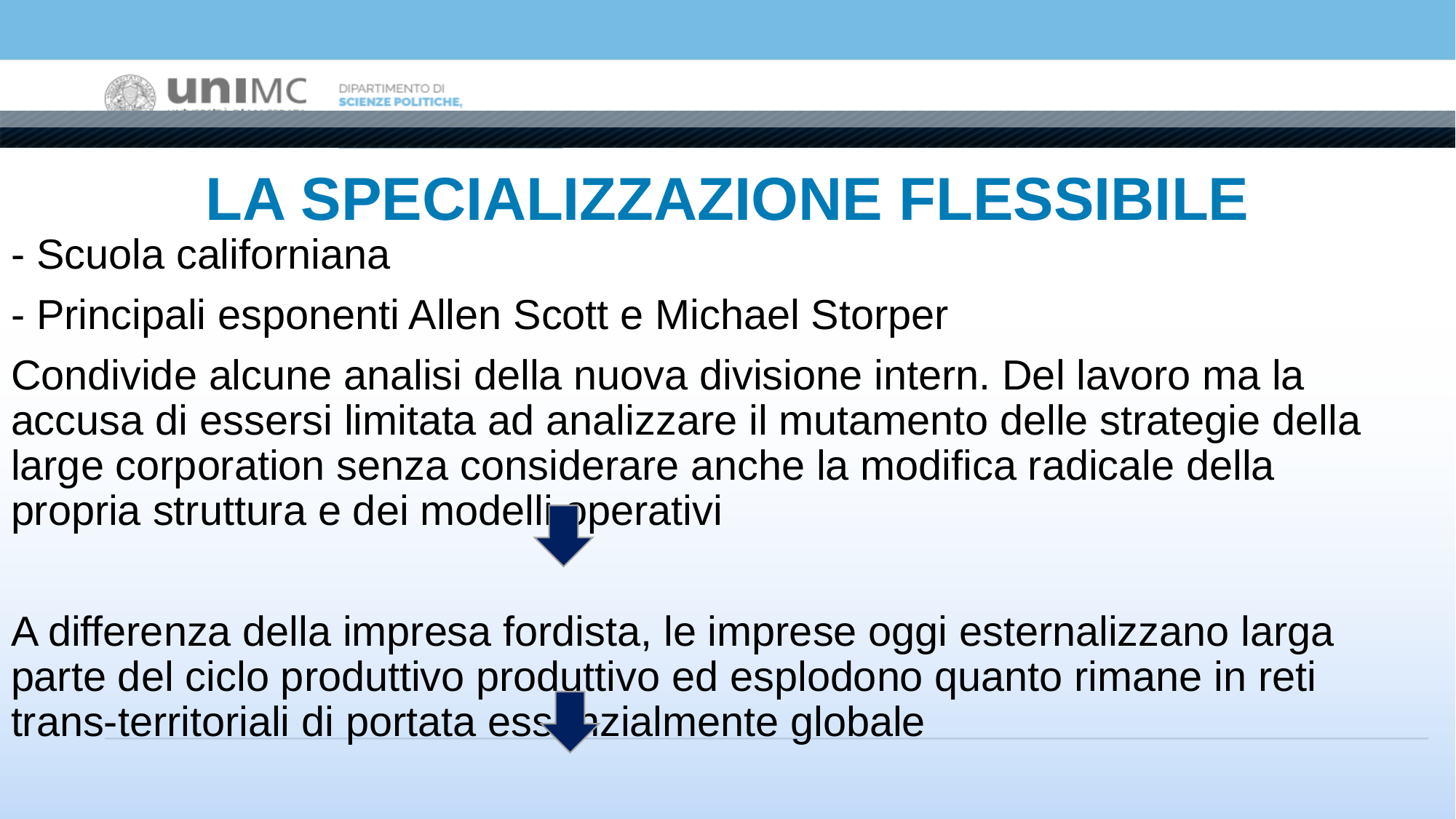

# LA SPECIALIZZAZIONE FLESSIBILE
- Scuola californiana
- Principali esponenti Allen Scott e Michael Storper
Condivide alcune analisi della nuova divisione intern. Del lavoro ma la accusa di essersi limitata ad analizzare il mutamento delle strategie della large corporation senza considerare anche la modifica radicale della propria struttura e dei modelli operativi

A differenza della impresa fordista, le imprese oggi esternalizzano larga parte del ciclo produttivo produttivo ed esplodono quanto rimane in reti trans-territoriali di portata essenzialmente globale